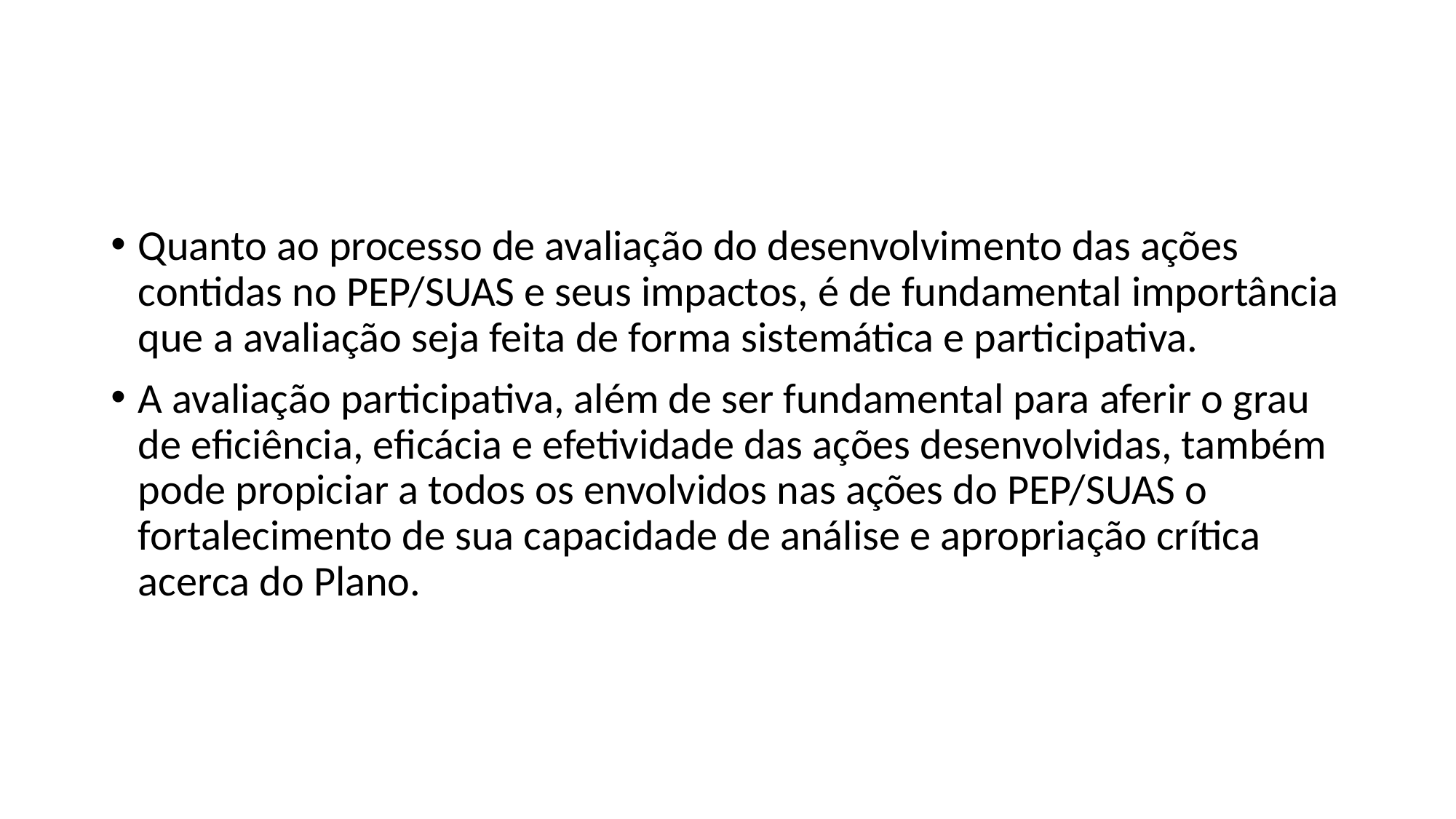

#
Quanto ao processo de avaliação do desenvolvimento das ações contidas no PEP/SUAS e seus impactos, é de fundamental importância que a avaliação seja feita de forma sistemática e participativa.
A avaliação participativa, além de ser fundamental para aferir o grau de eficiência, eficácia e efetividade das ações desenvolvidas, também pode propiciar a todos os envolvidos nas ações do PEP/SUAS o fortalecimento de sua capacidade de análise e apropriação crítica acerca do Plano.